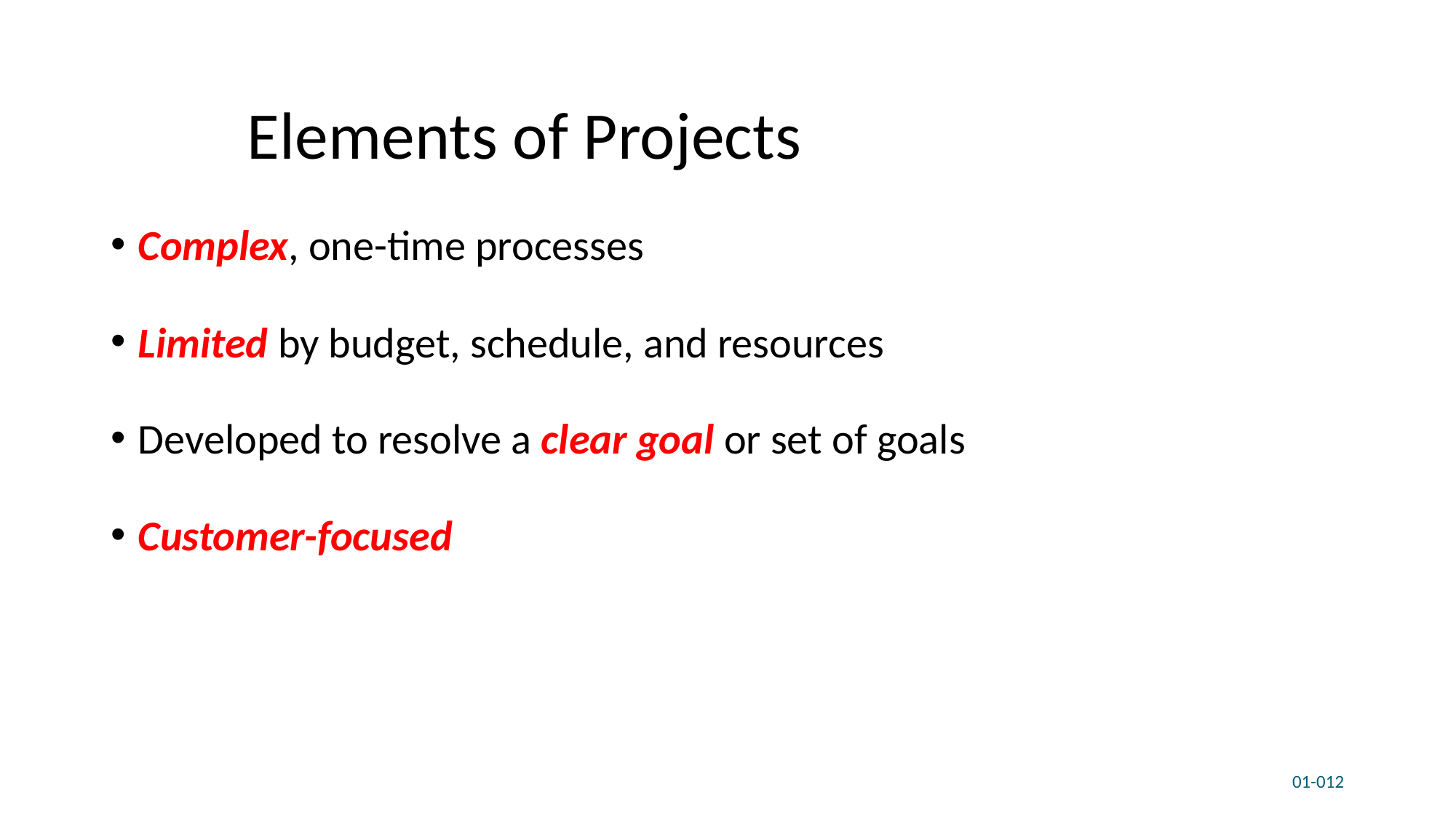

# Elements of Projects
Complex, one-time processes
Limited by budget, schedule, and resources
Developed to resolve a clear goal or set of goals
Customer-focused
01-012